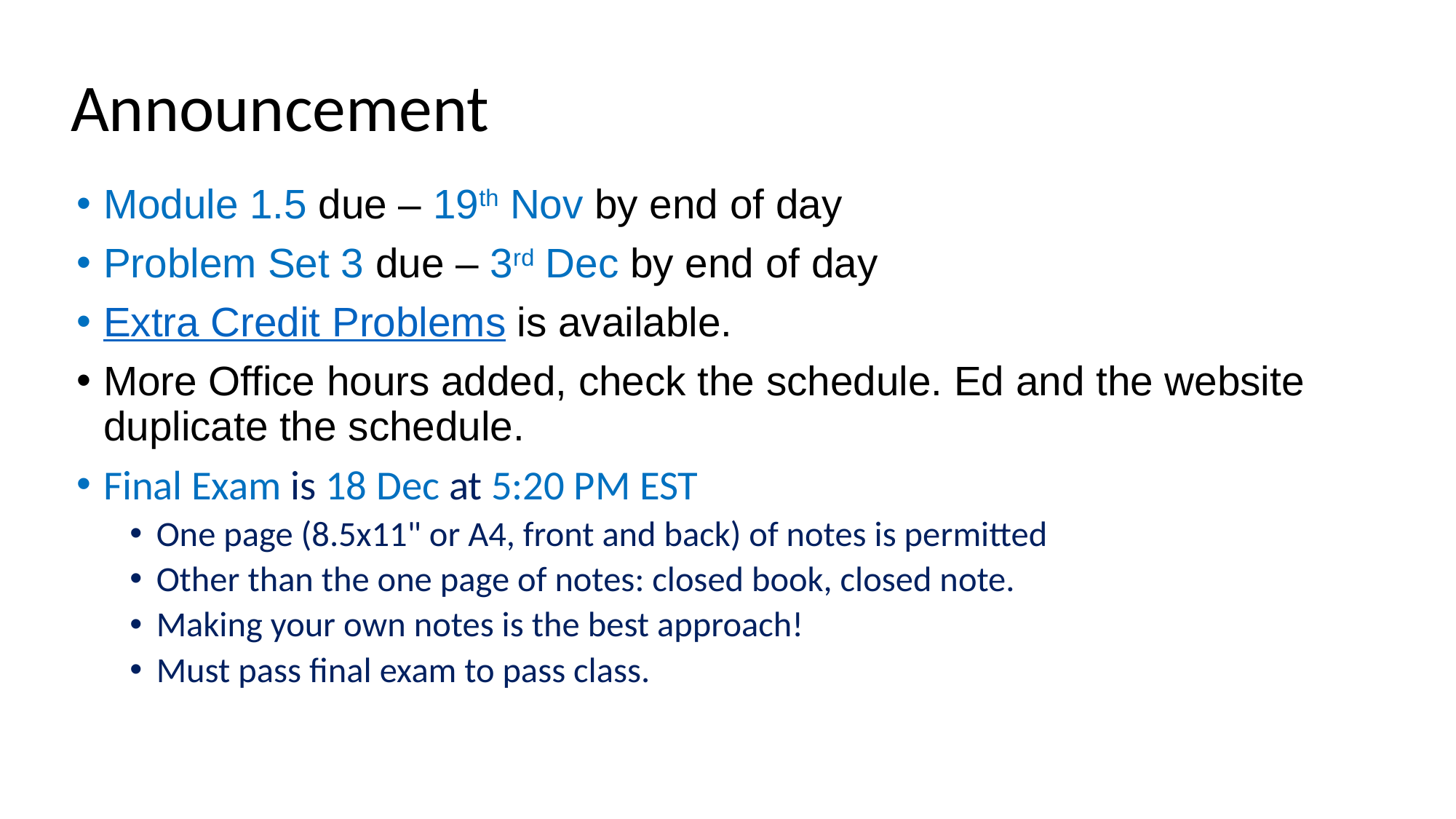

# Announcement
Module 1.5 due – 19th Nov by end of day
Problem Set 3 due – 3rd Dec by end of day
Extra Credit Problems is available.
More Office hours added, check the schedule. Ed and the website duplicate the schedule.
Final Exam is 18 Dec at 5:20 PM EST
One page (8.5x11" or A4, front and back) of notes is permitted
Other than the one page of notes: closed book, closed note.
Making your own notes is the best approach!
Must pass final exam to pass class.